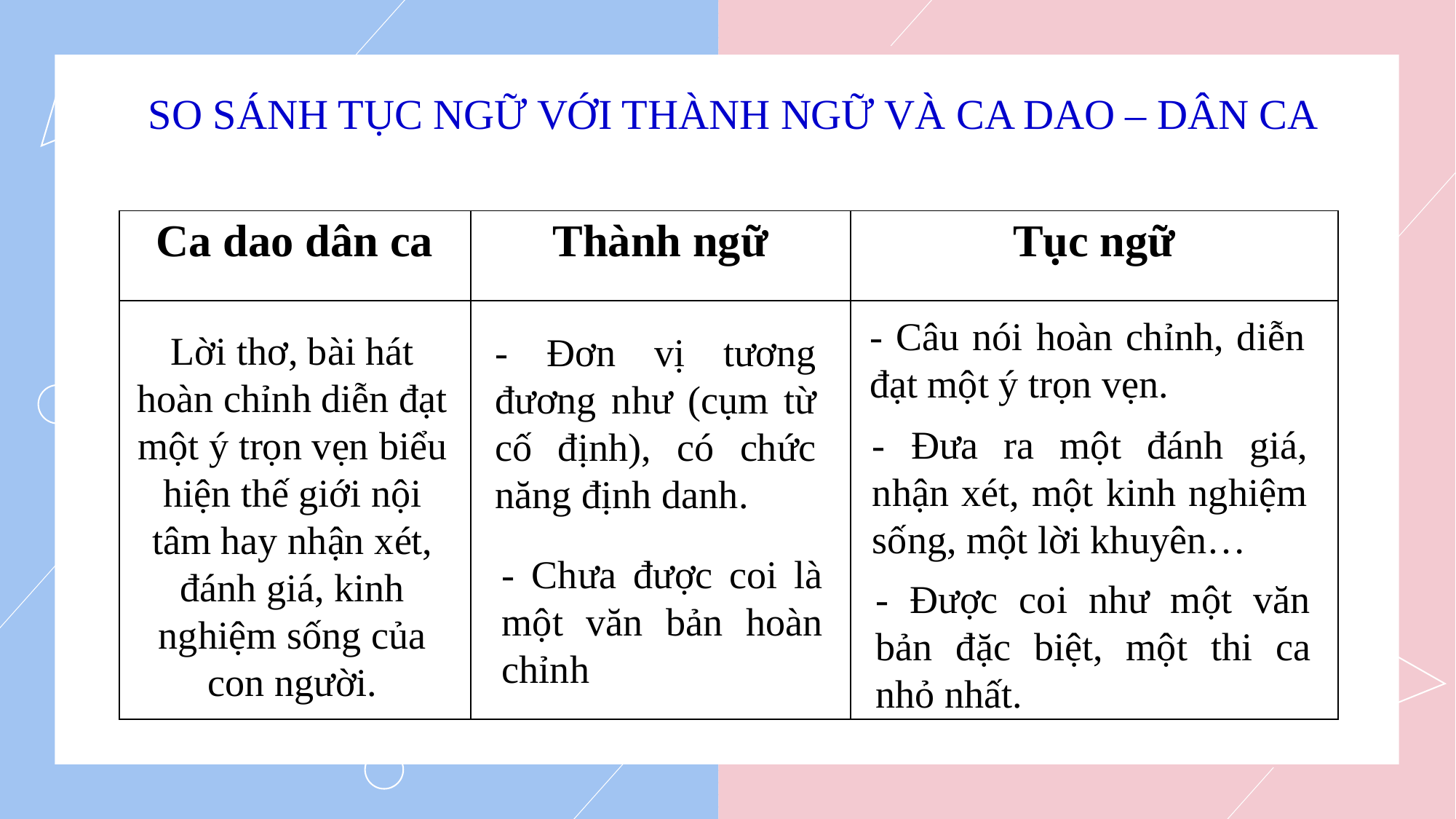

SO SÁNH TỤC NGỮ VỚI THÀNH NGỮ VÀ CA DAO – DÂN CA
| Ca dao dân ca | Thành ngữ | Tục ngữ |
| --- | --- | --- |
|  |  |  |
- Câu nói hoàn chỉnh, diễn đạt một ý trọn vẹn.
Lời thơ, bài hát hoàn chỉnh diễn đạt một ý trọn vẹn biểu hiện thế giới nội tâm hay nhận xét, đánh giá, kinh nghiệm sống của con người.
- Đơn vị tương đương như (cụm từ cố định), có chức năng định danh.
- Đưa ra một đánh giá, nhận xét, một kinh nghiệm sống, một lời khuyên…
- Chưa được coi là một văn bản hoàn chỉnh
- Được coi như một văn bản đặc biệt, một thi ca nhỏ nhất.